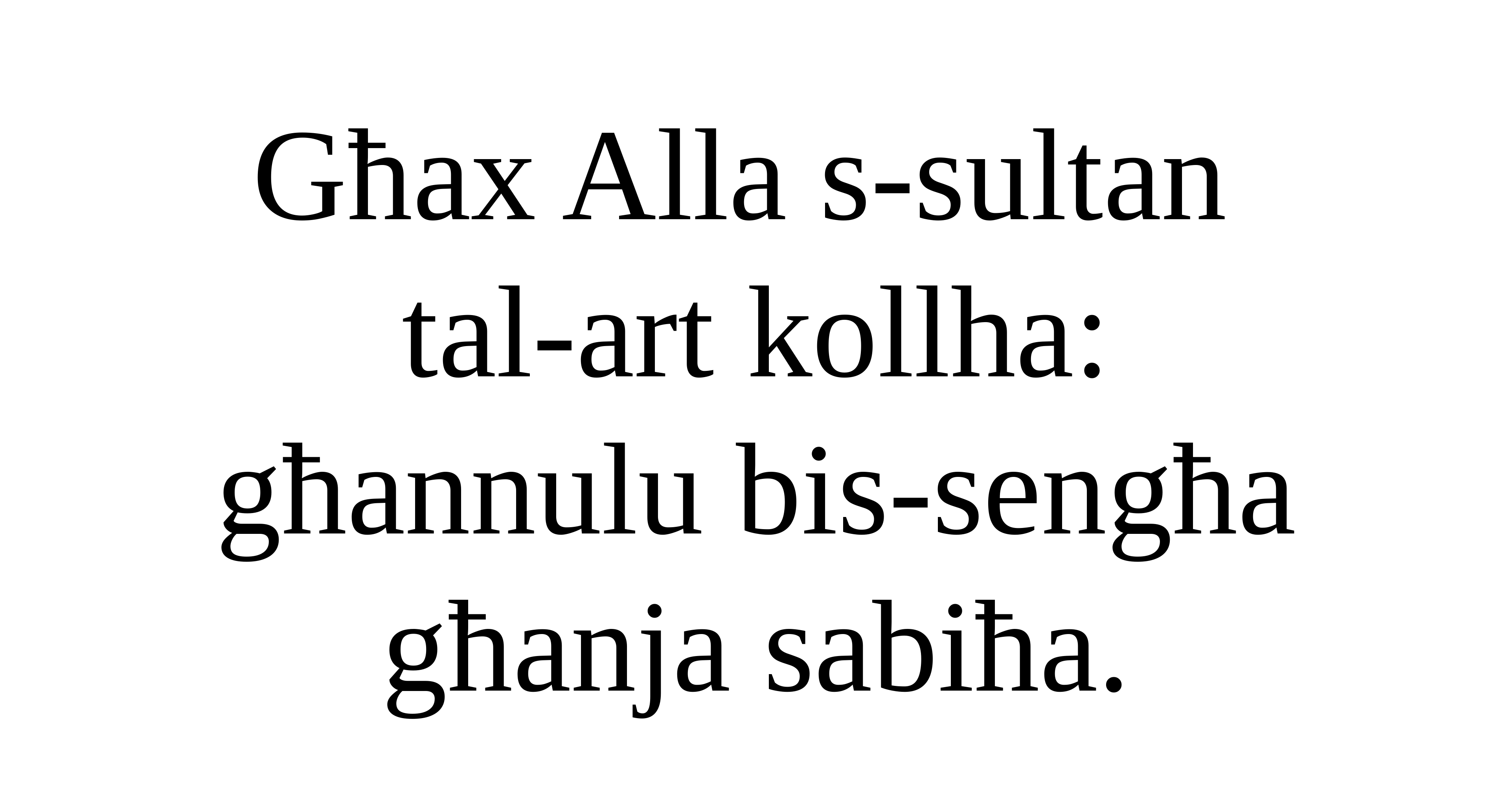

Għax Alla s-sultan
tal-art kollha:
għannulu bis-sengħa għanja sabiħa.